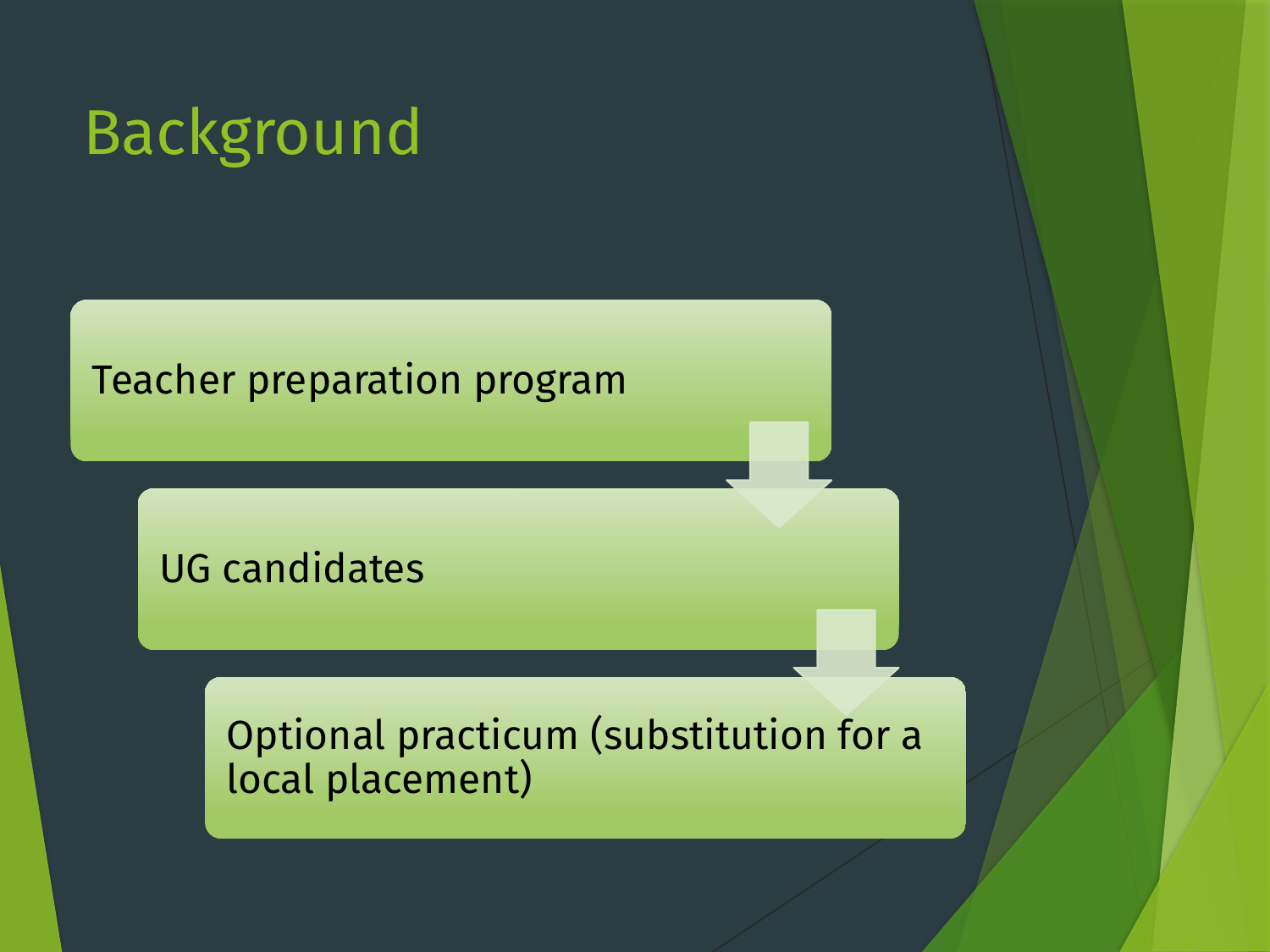

# Background
Teacher preparation program
UG candidates
Optional practicum (substitution for a local placement)